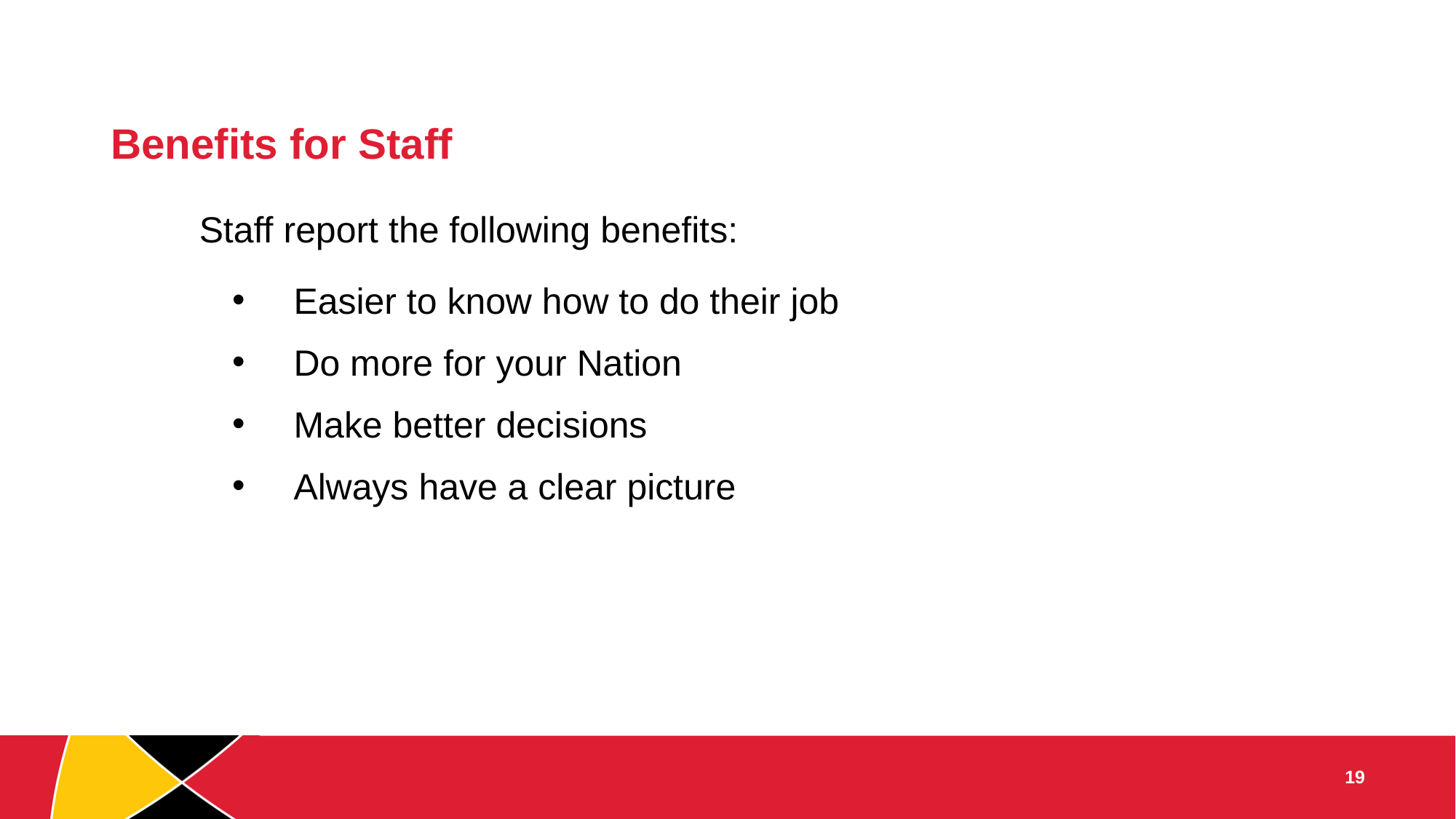

# Benefits for Staff
Staff report the following benefits:
Easier to know how to do their job
Do more for your Nation
Make better decisions
Always have a clear picture

19